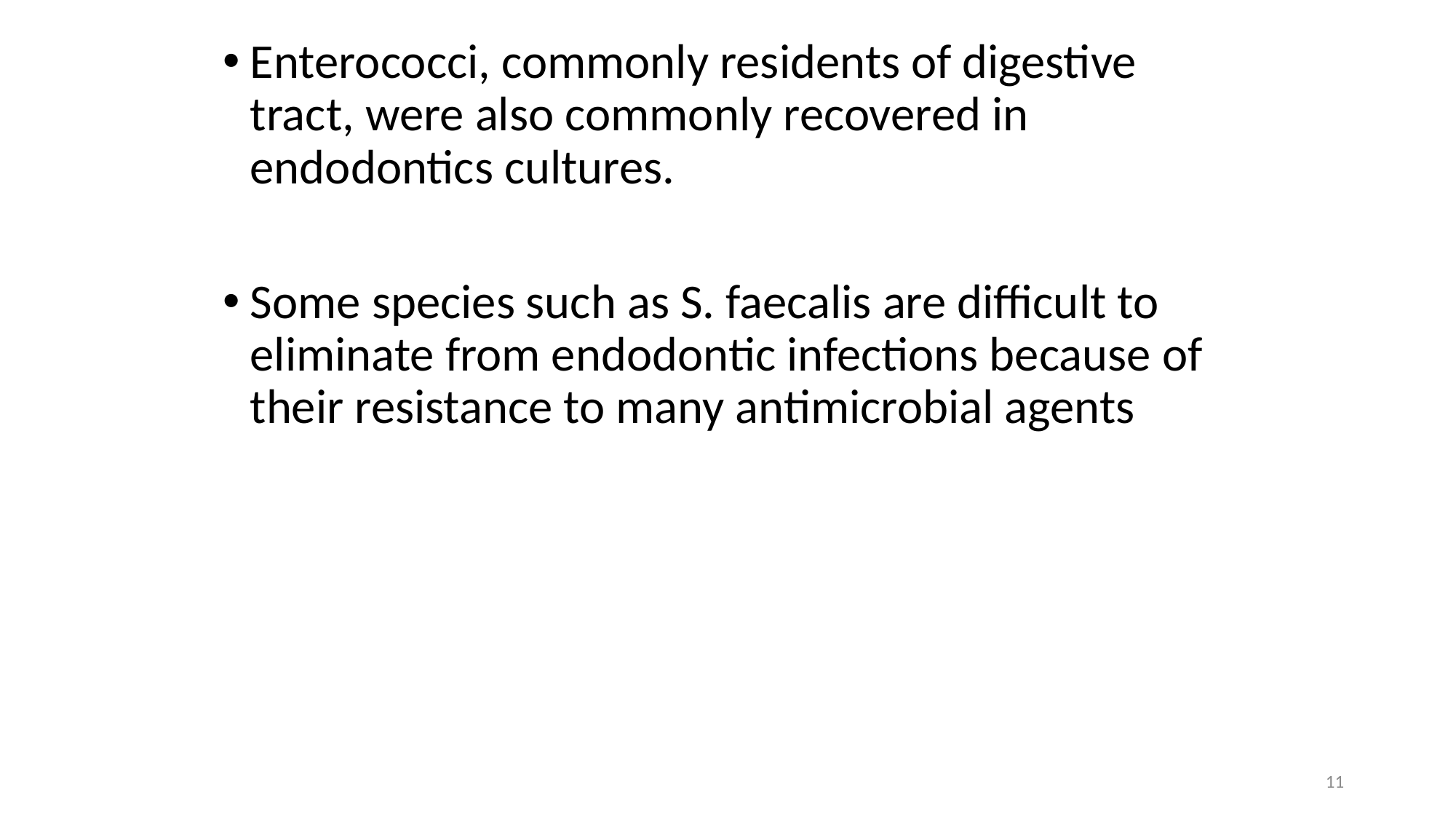

Enterococci, commonly residents of digestive tract, were also commonly recovered in endodontics cultures.

Some species such as S. faecalis are difficult to eliminate from endodontic infections because of their resistance to many antimicrobial agents

11